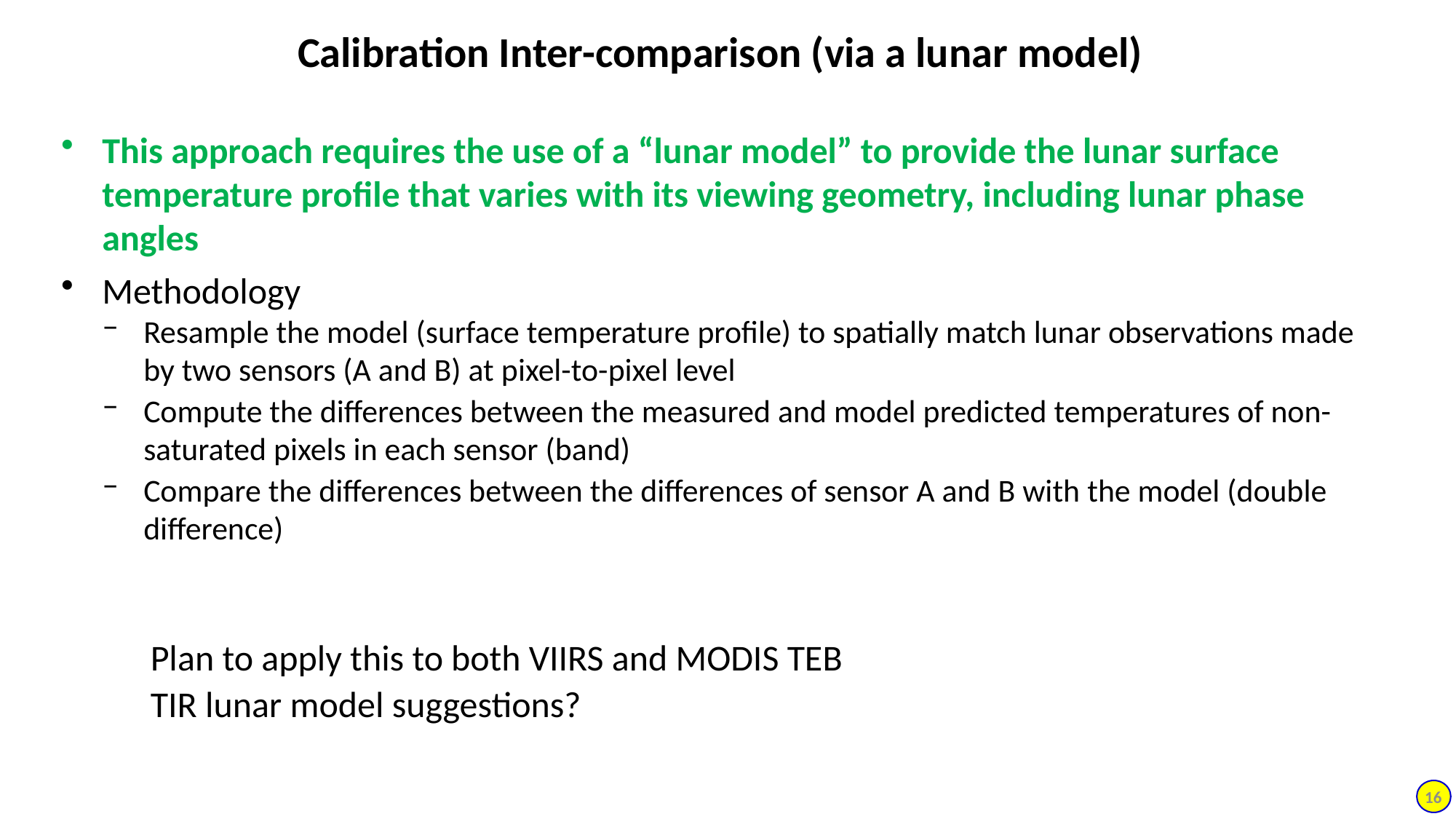

# Calibration Inter-comparison (via a lunar model)
This approach requires the use of a “lunar model” to provide the lunar surface temperature profile that varies with its viewing geometry, including lunar phase angles
Methodology
Resample the model (surface temperature profile) to spatially match lunar observations made by two sensors (A and B) at pixel-to-pixel level
Compute the differences between the measured and model predicted temperatures of non-saturated pixels in each sensor (band)
Compare the differences between the differences of sensor A and B with the model (double difference)
Plan to apply this to both VIIRS and MODIS TEB
TIR lunar model suggestions?

16